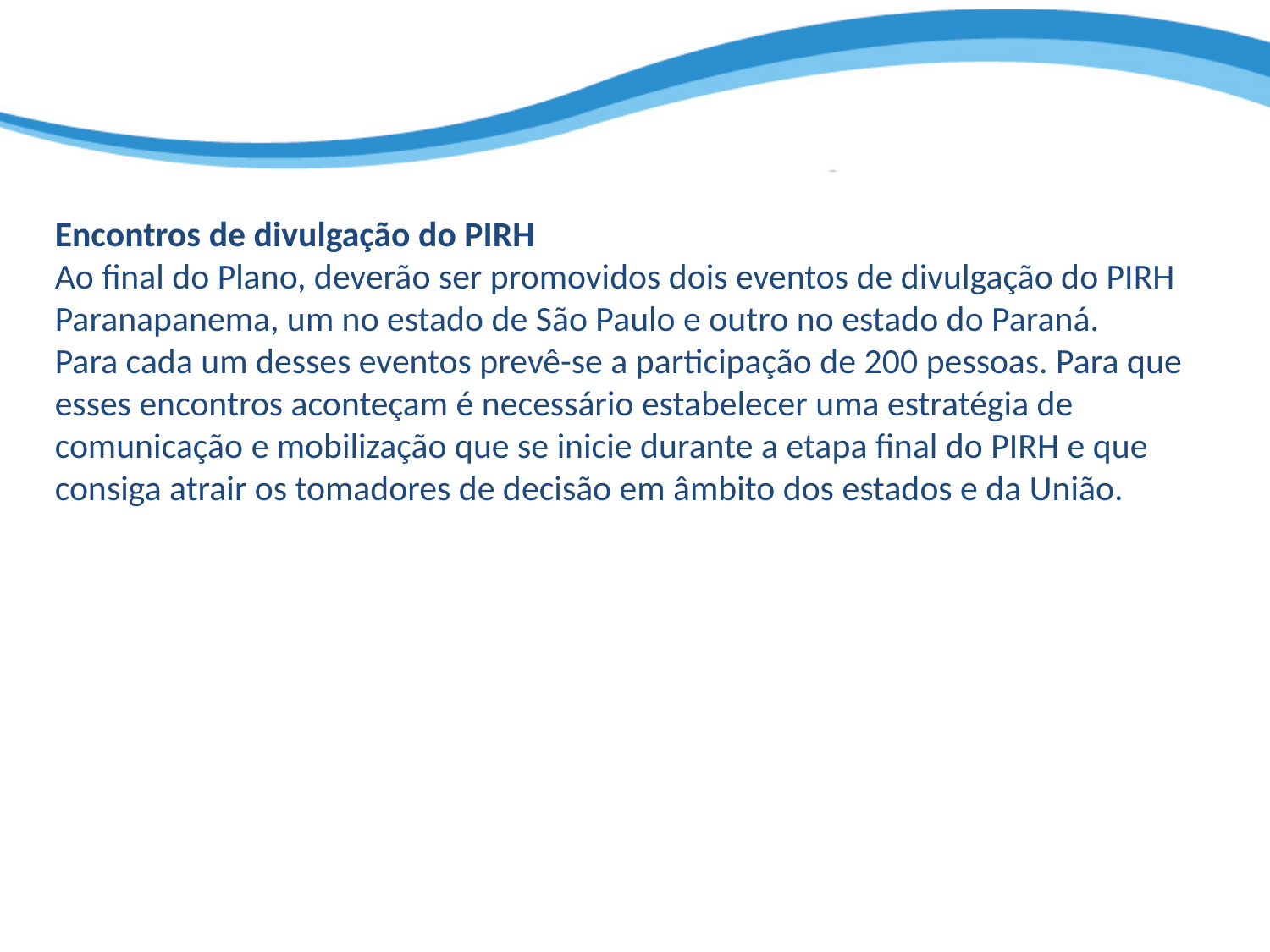

Encontros de divulgação do PIRH
Ao final do Plano, deverão ser promovidos dois eventos de divulgação do PIRH Paranapanema, um no estado de São Paulo e outro no estado do Paraná.
Para cada um desses eventos prevê-se a participação de 200 pessoas. Para que esses encontros aconteçam é necessário estabelecer uma estratégia de comunicação e mobilização que se inicie durante a etapa final do PIRH e que consiga atrair os tomadores de decisão em âmbito dos estados e da União.